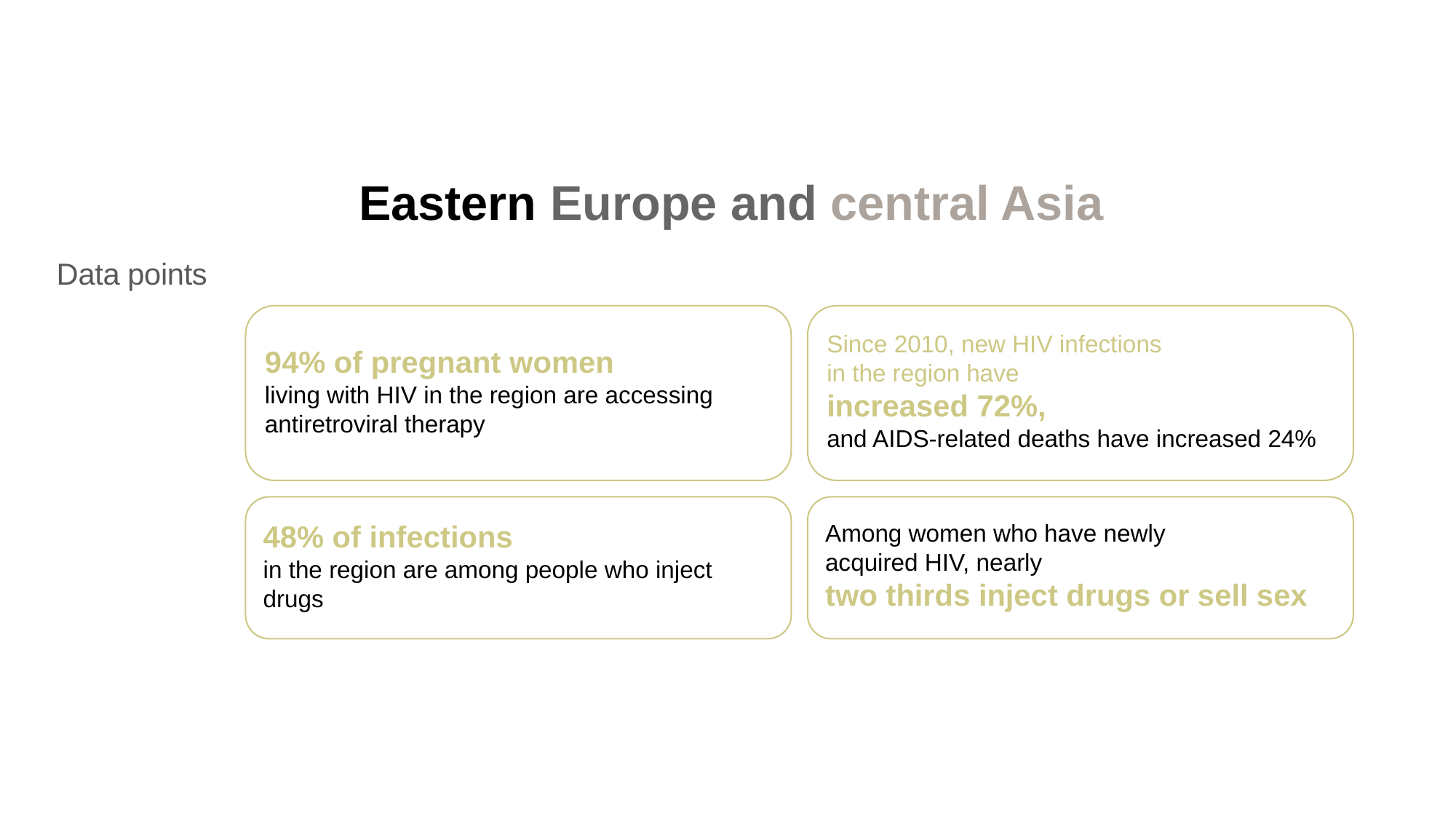

Eastern Europe and central Asia
Data points
94% of pregnant women
living with HIV in the region are accessing
antiretroviral therapy
Since 2010, new HIV infections
in the region have
increased 72%,
and AIDS-related deaths have increased 24%
48% of infections
in the region are among people who inject drugs
Among women who have newly
acquired HIV, nearly
two thirds inject drugs or sell sex